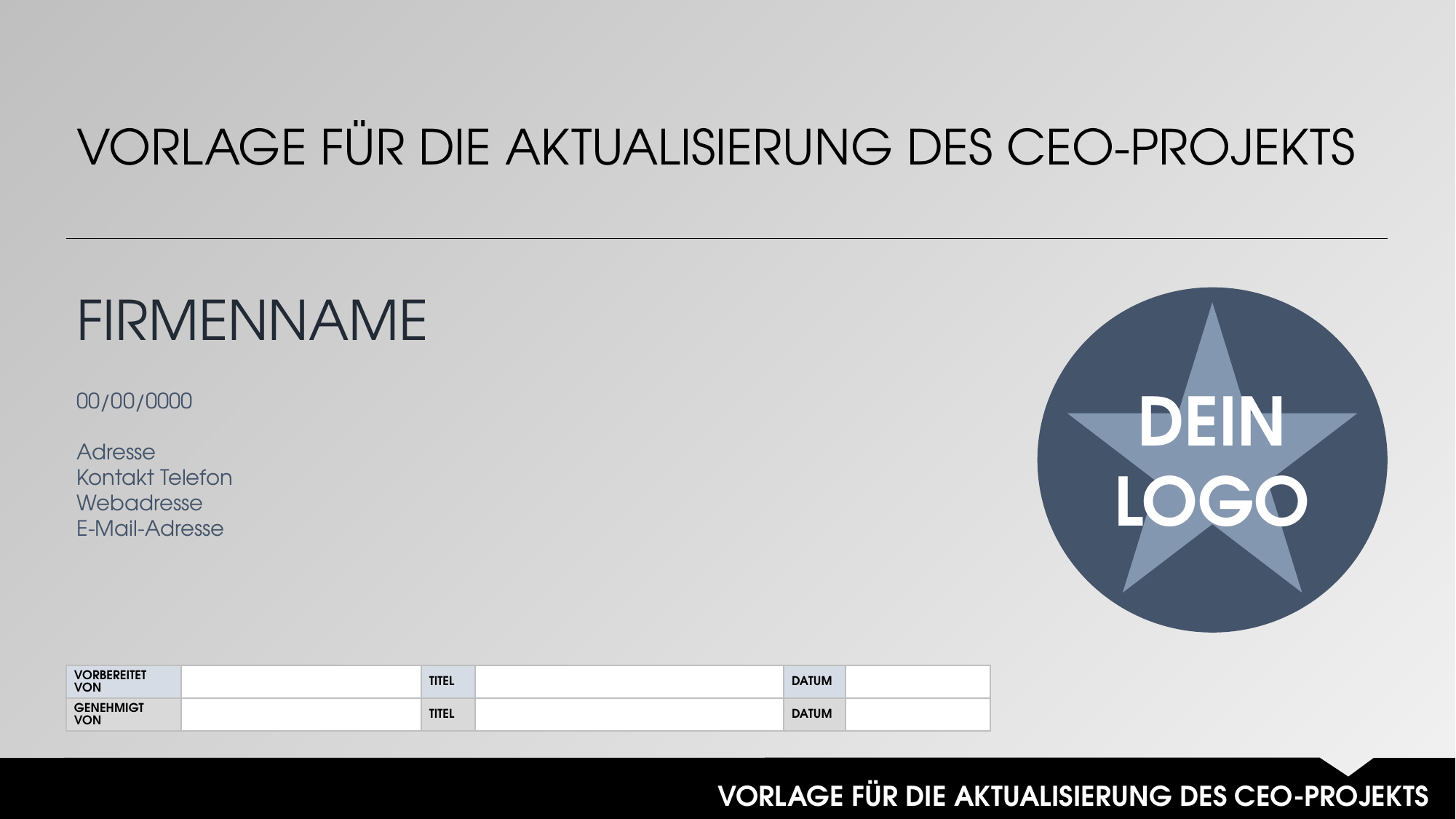

VORLAGE FÜR DIE AKTUALISIERUNG DES CEO-PROJEKTS
FIRMENNAME

00/00/0000

Adresse
Kontakt Telefon
Webadresse
E-Mail-Adresse

DEIN
LOGO
| VORBEREITET VON |  | TITEL |  | DATUM |  |
| --- | --- | --- | --- | --- | --- |
| GENEHMIGT VON |  | TITEL |  | DATUM |  |

VORLAGE FÜR DIE AKTUALISIERUNG DES CEO-PROJEKTS